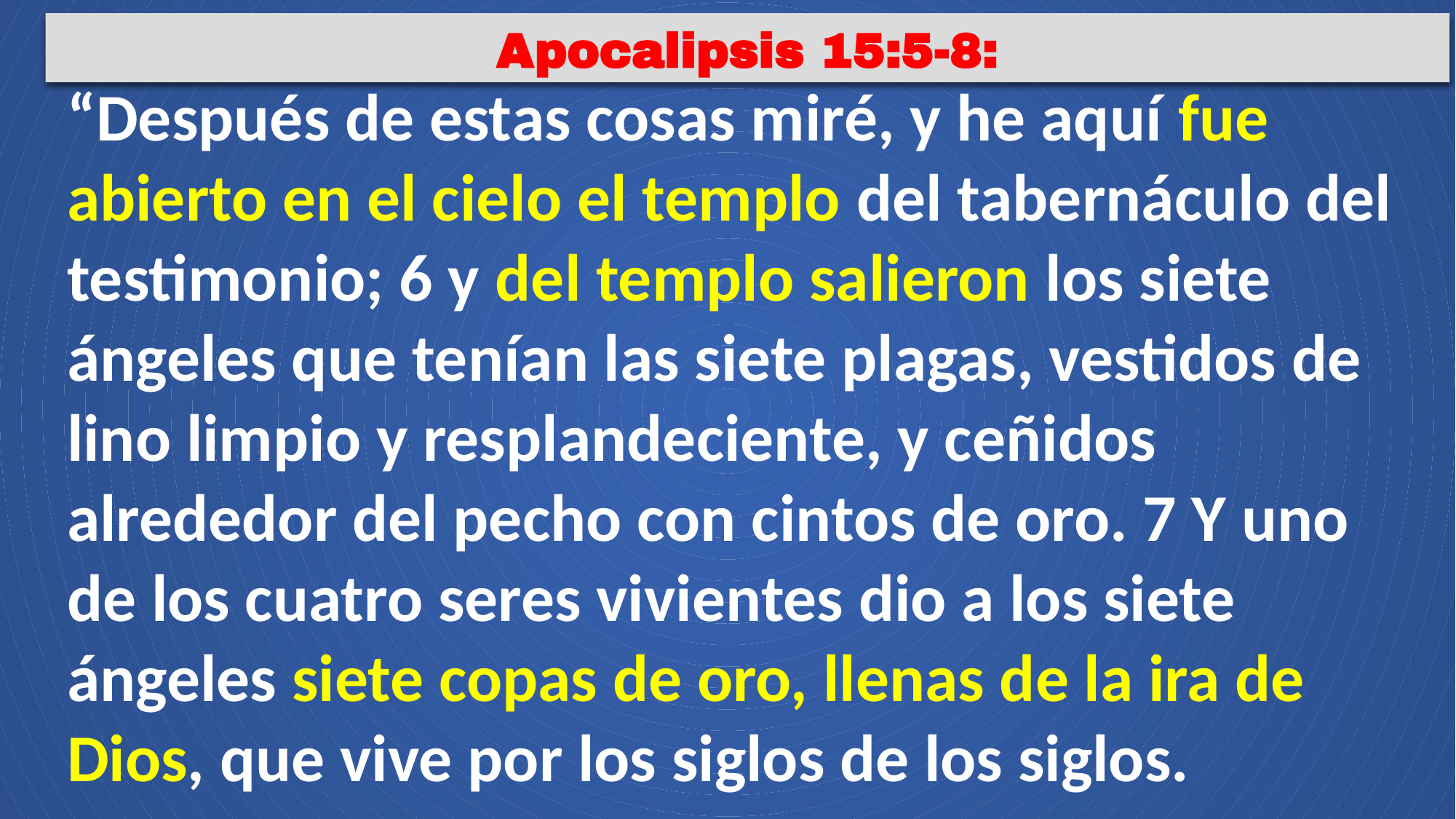

Apocalipsis 15:5-8:
“Después de estas cosas miré, y he aquí fue abierto en el cielo el templo del tabernáculo del testimonio; 6 y del templo salieron los siete ángeles que tenían las siete plagas, vestidos de lino limpio y resplandeciente, y ceñidos alrededor del pecho con cintos de oro. 7 Y uno de los cuatro seres vivientes dio a los siete ángeles siete copas de oro, llenas de la ira de Dios, que vive por los siglos de los siglos.